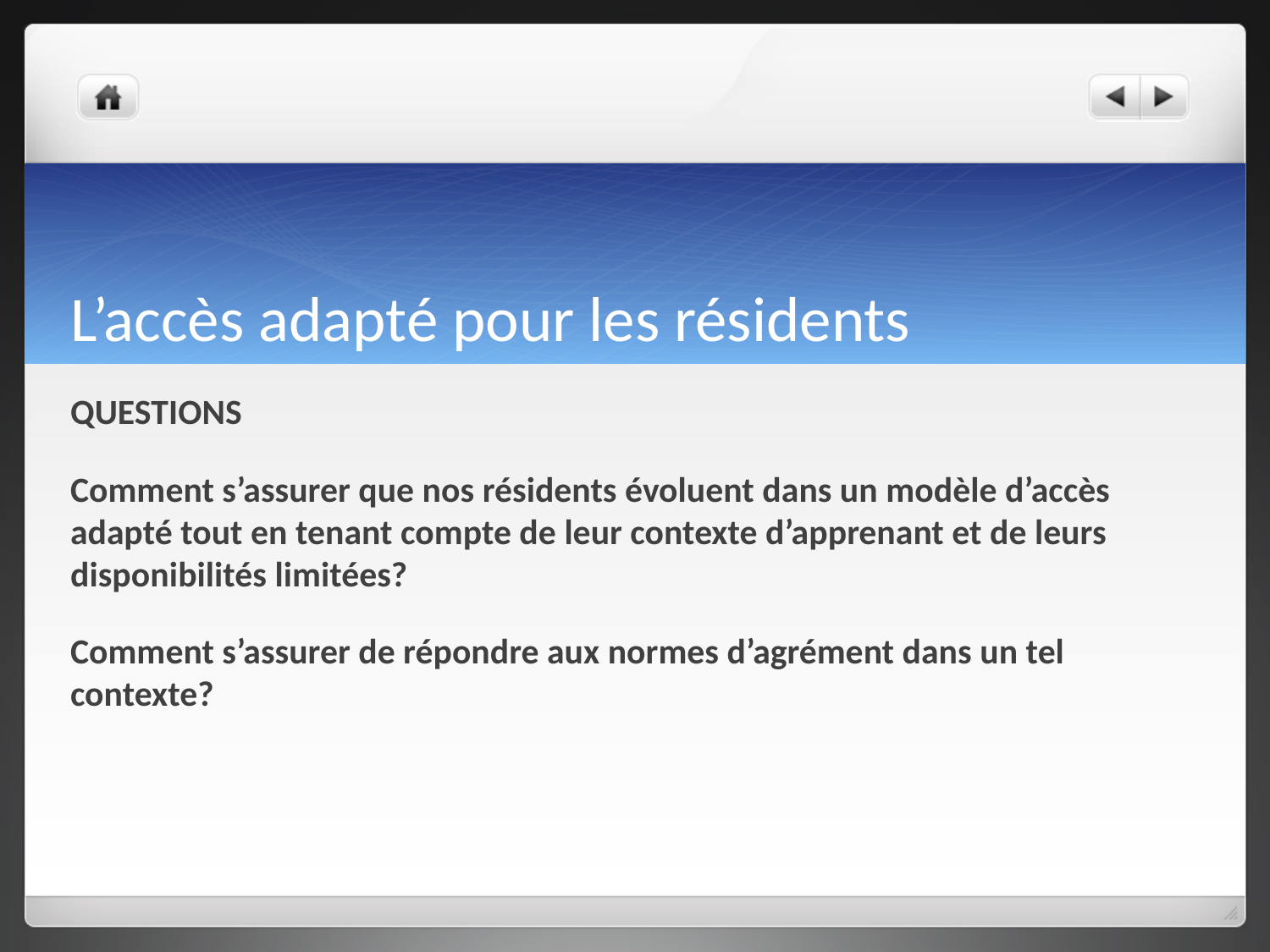

# L’accès adapté pour les résidents
QUESTIONS
Comment s’assurer que nos résidents évoluent dans un modèle d’accès adapté tout en tenant compte de leur contexte d’apprenant et de leurs disponibilités limitées?
Comment s’assurer de répondre aux normes d’agrément dans un tel contexte?